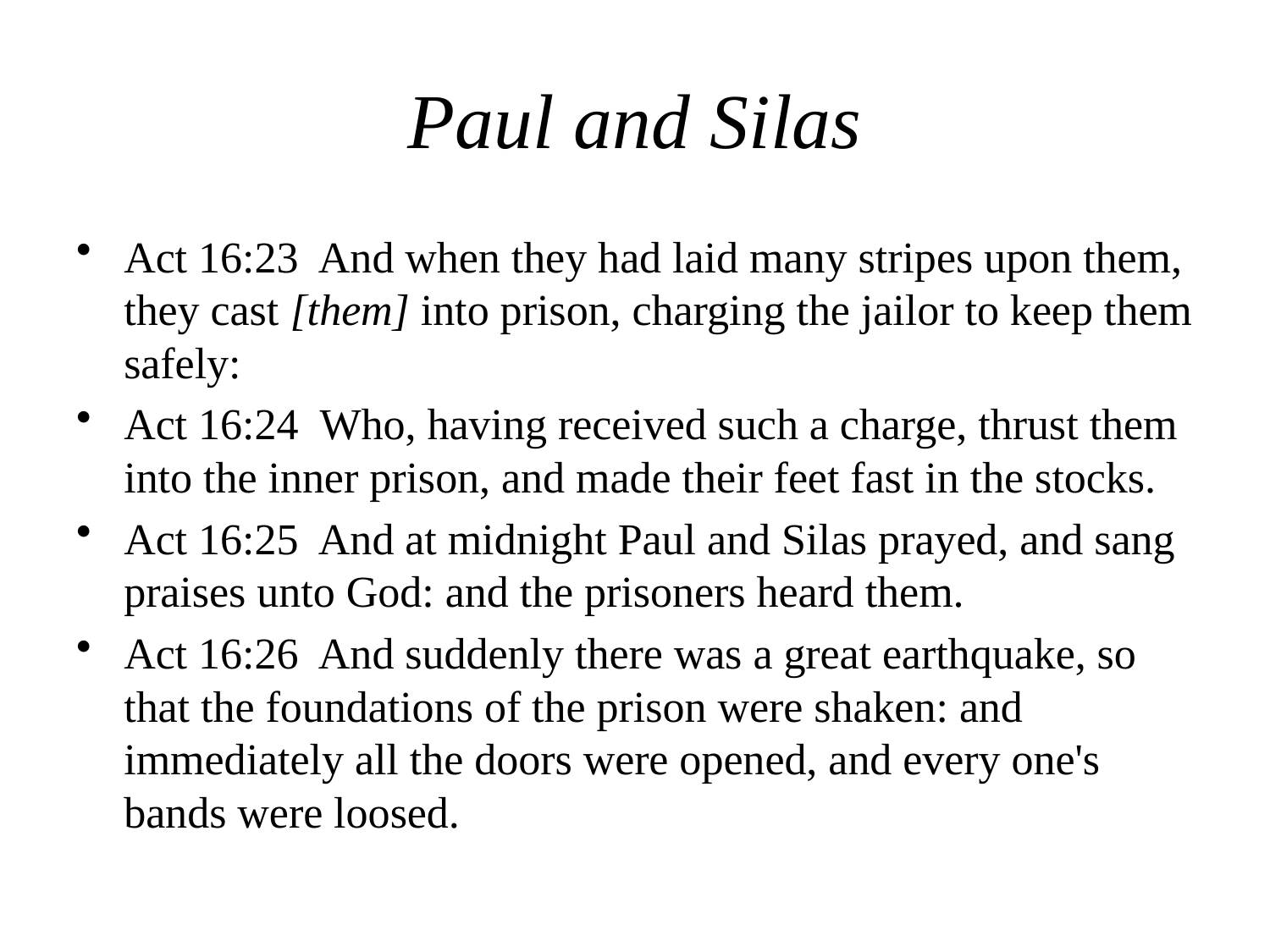

# Paul and Silas
Act 16:23  And when they had laid many stripes upon them, they cast [them] into prison, charging the jailor to keep them safely:
Act 16:24  Who, having received such a charge, thrust them into the inner prison, and made their feet fast in the stocks.
Act 16:25  And at midnight Paul and Silas prayed, and sang praises unto God: and the prisoners heard them.
Act 16:26  And suddenly there was a great earthquake, so that the foundations of the prison were shaken: and immediately all the doors were opened, and every one's bands were loosed.